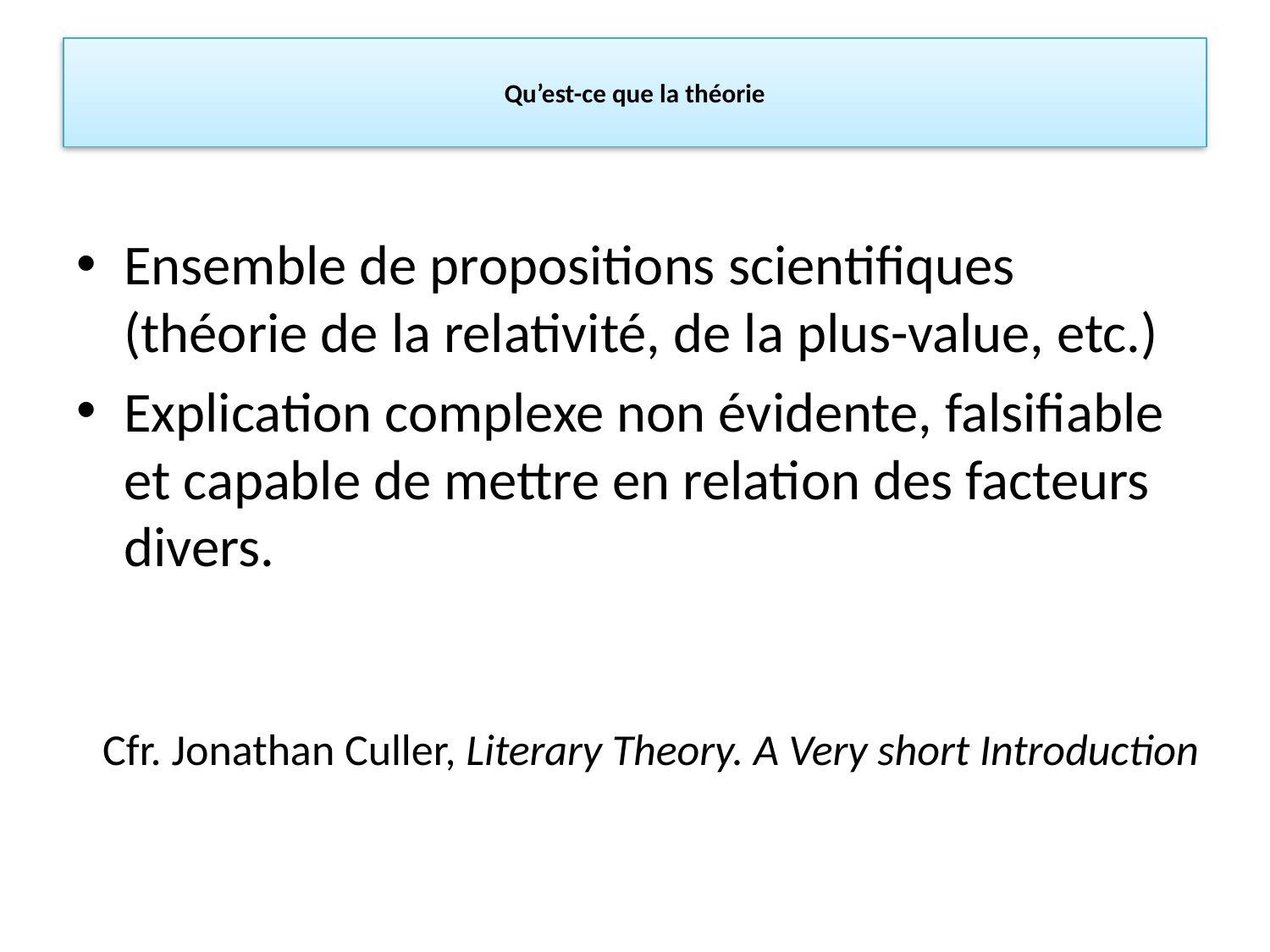

# Qu’est-ce que la théorie
Ensemble de propositions scientifiques (théorie de la relativité, de la plus-value, etc.)
Explication complexe non évidente, falsifiable et capable de mettre en relation des facteurs divers.
Cfr. Jonathan Culler, Literary Theory. A Very short Introduction